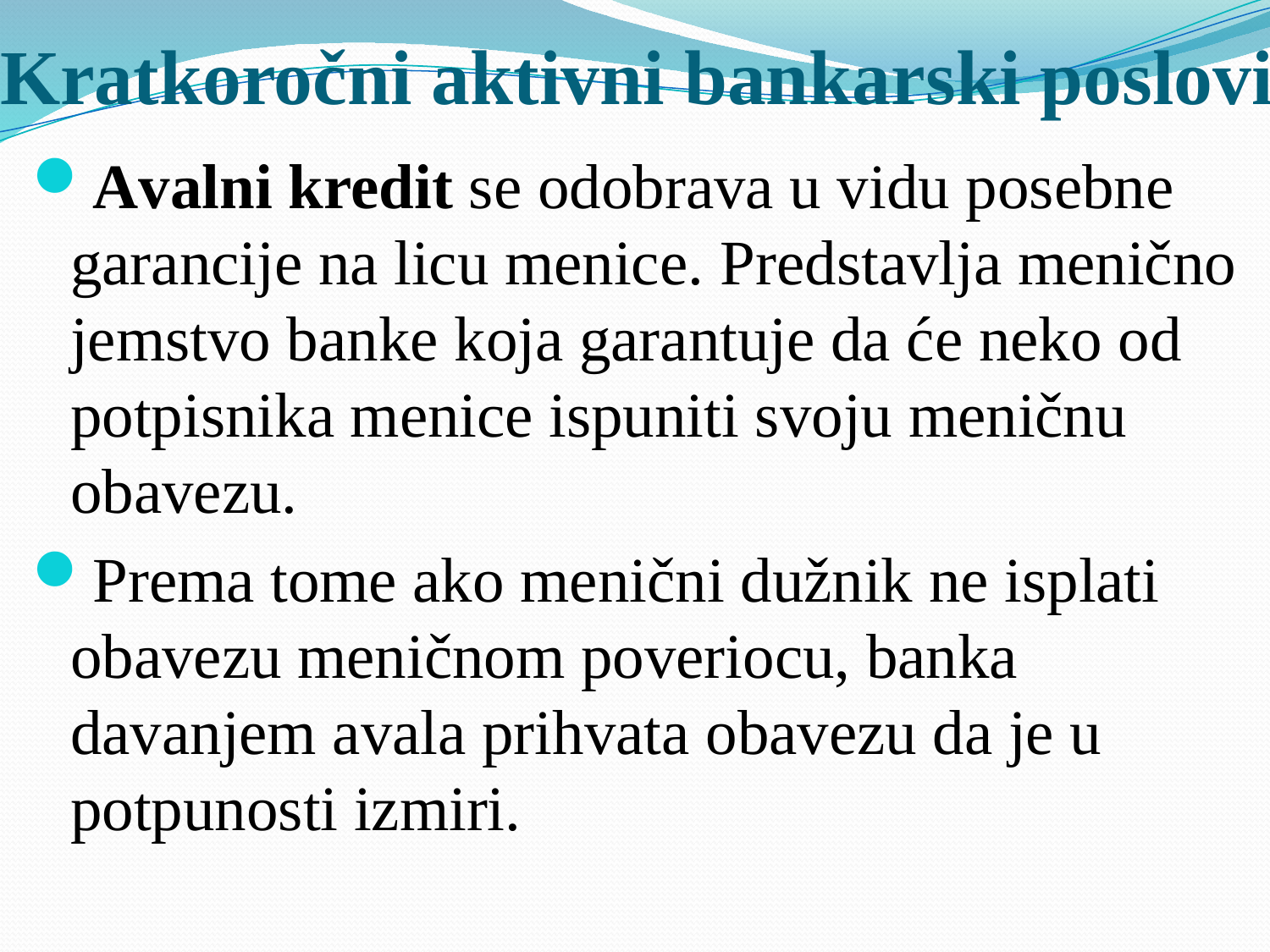

# Kratkoročni aktivni bankarski poslovi
Avalni kredit se odobrava u vidu posebne garancije na licu menice. Predstavlja menično jemstvo banke koja garantuje da će neko od potpisnika menice ispuniti svoju meničnu obavezu.
Prema tome ako menični dužnik ne isplati obavezu meničnom poveriocu, banka davanjem avala prihvata obavezu da je u potpunosti izmiri.